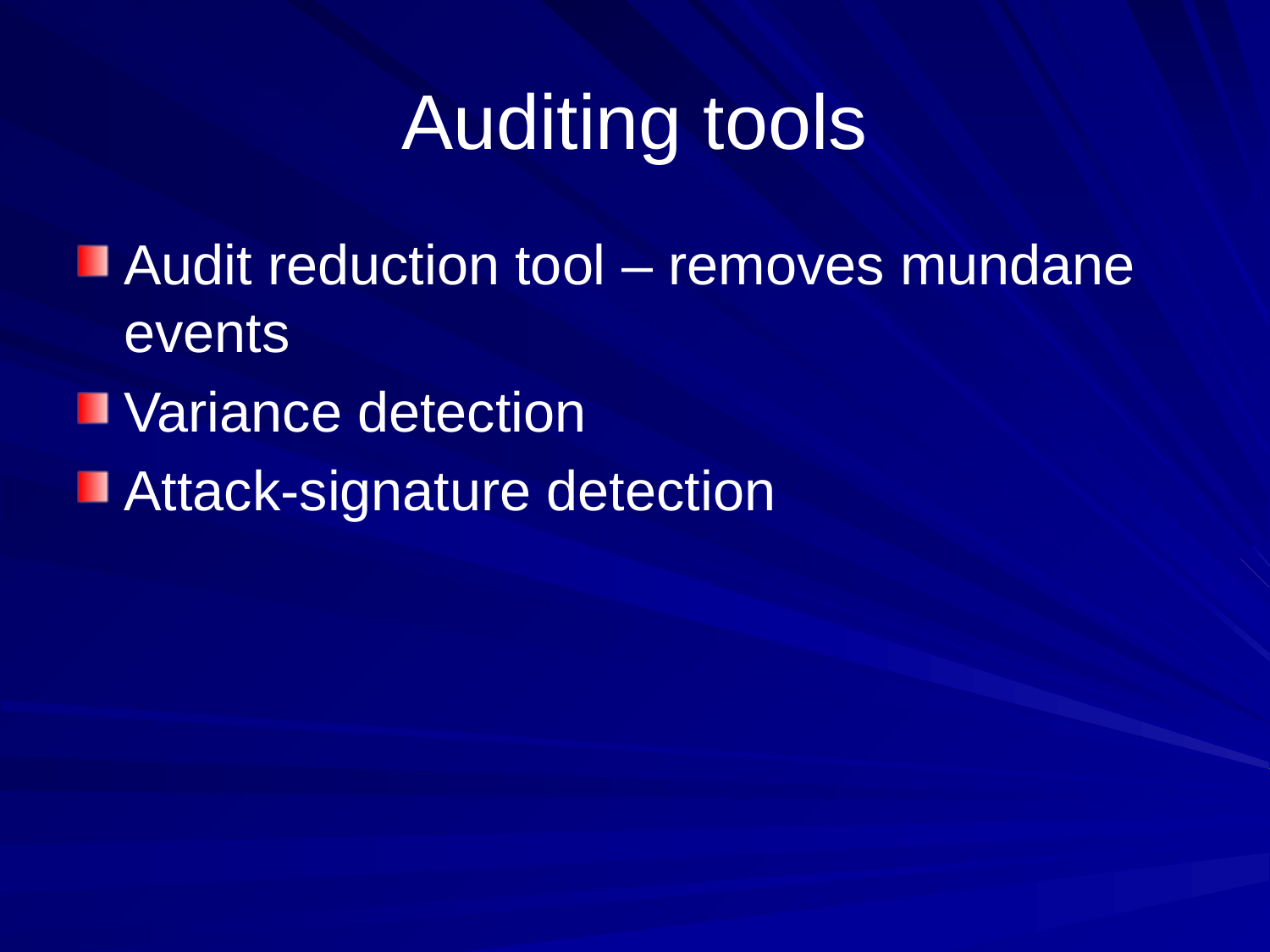

# Auditing tools
Audit reduction tool – removes mundane events
Variance detection
Attack-signature detection